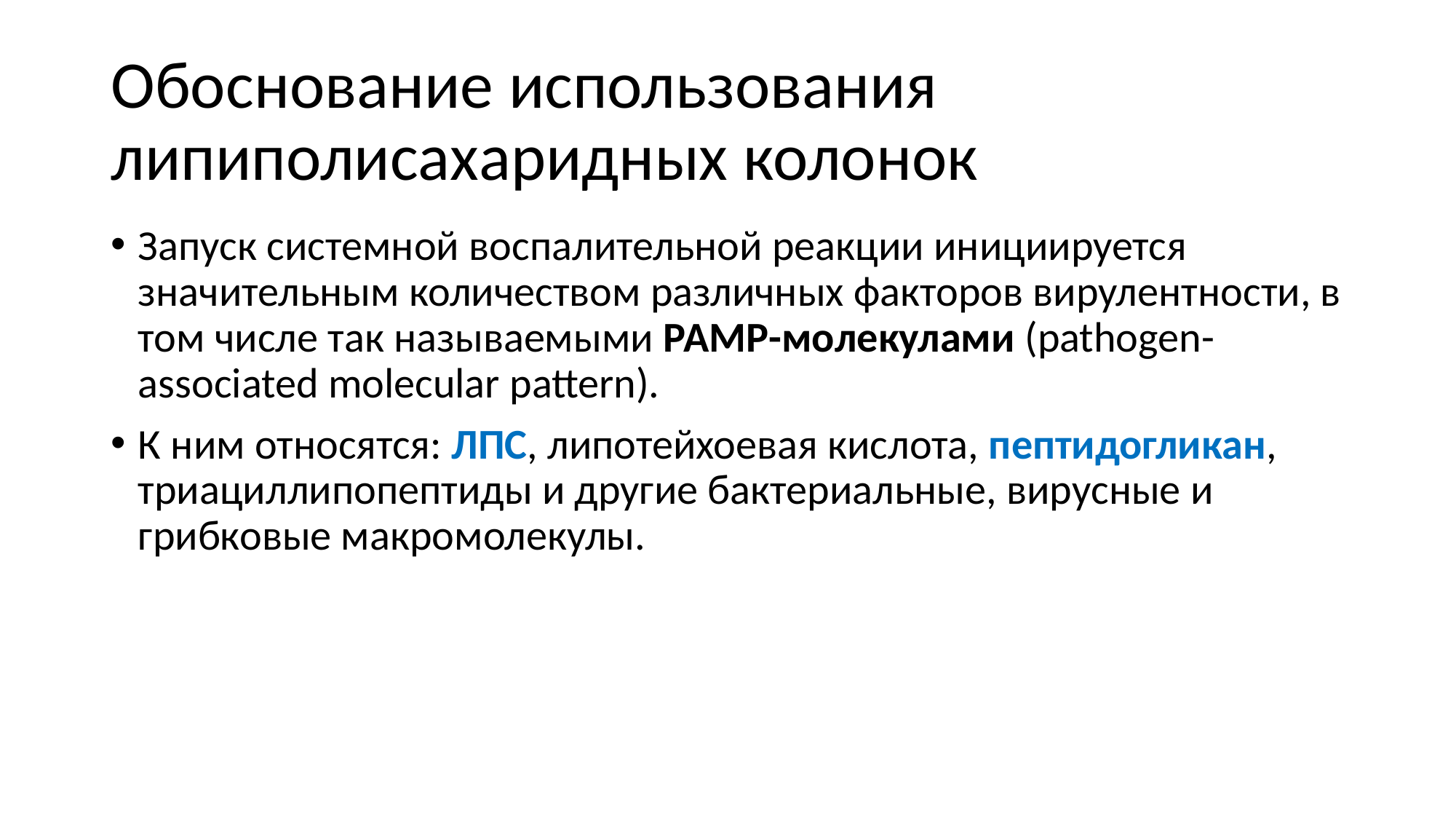

# Обоснование использования липиполисахаридных колонок
Запуск системной воспалительной реакции инициируется значительным количеством различных факторов вирулентности, в том числе так называемыми РАМР-молекулами (pathogen-associated molecular pattern).
К ним относятся: ЛПС, липотейхоевая кислота, пептидогликан, триациллипопептиды и другие бактериальные, вирусные и грибковые макромолекулы.